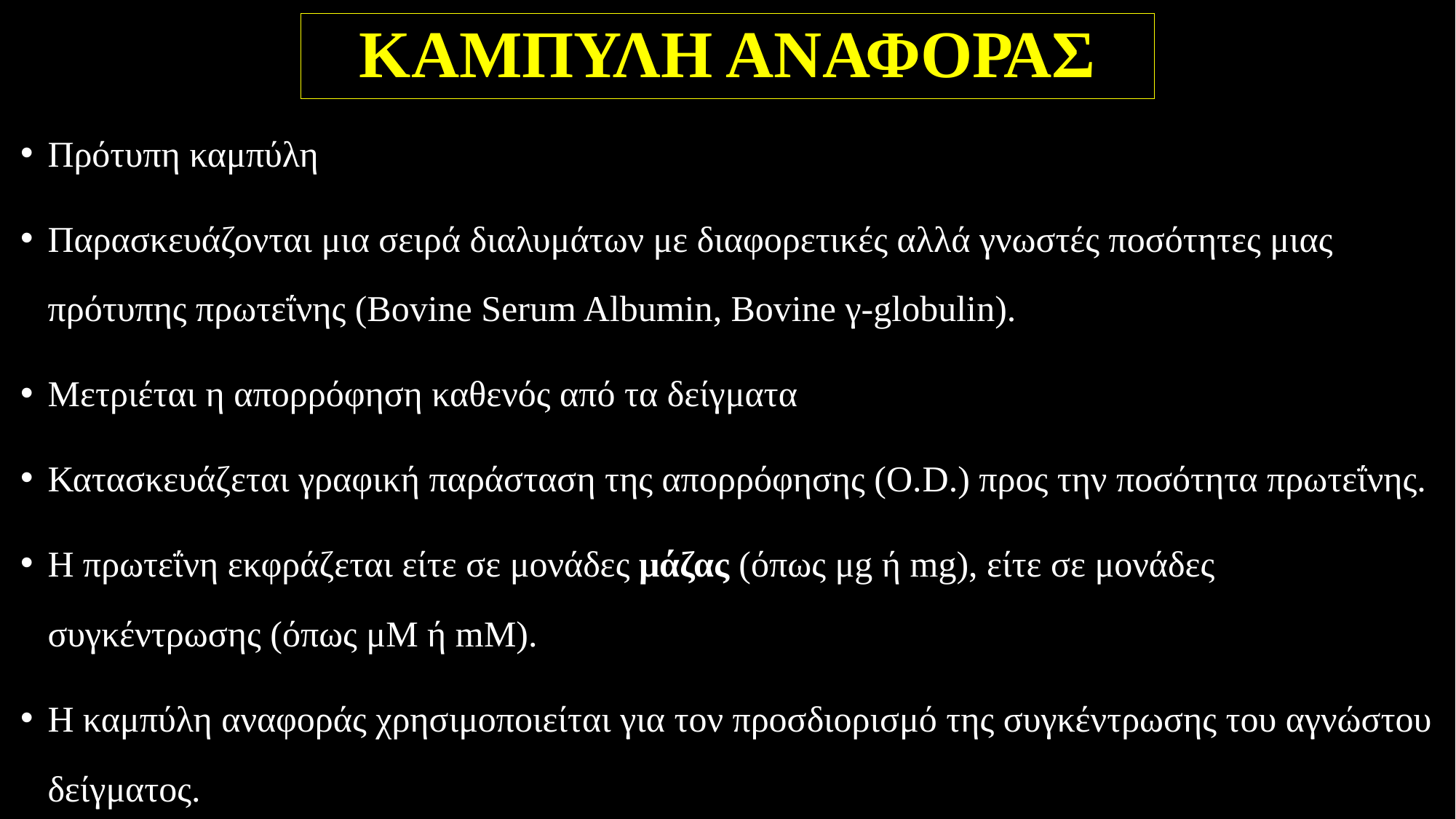

# ΚΑΜΠΥΛΗ ΑΝΑΦΟΡΑΣ
Πρότυπη καμπύλη
Παρασκευάζονται μια σειρά διαλυμάτων με διαφορετικές αλλά γνωστές ποσότητες μιας πρότυπης πρωτεΐνης (Bovine Serum Albumin, Bovine γ-globulin).
Μετριέται η απορρόφηση καθενός από τα δείγματα
Κατασκευάζεται γραφική παράσταση της απορρόφησης (Ο.D.) προς την ποσότητα πρωτεΐνης.
Η πρωτεΐνη εκφράζεται είτε σε μονάδες μάζας (όπως μg ή mg), είτε σε μονάδες συγκέντρωσης (όπως μM ή mM).
Η καμπύλη αναφοράς χρησιμοποιείται για τον προσδιορισμό της συγκέντρωσης του αγνώστου δείγματος.